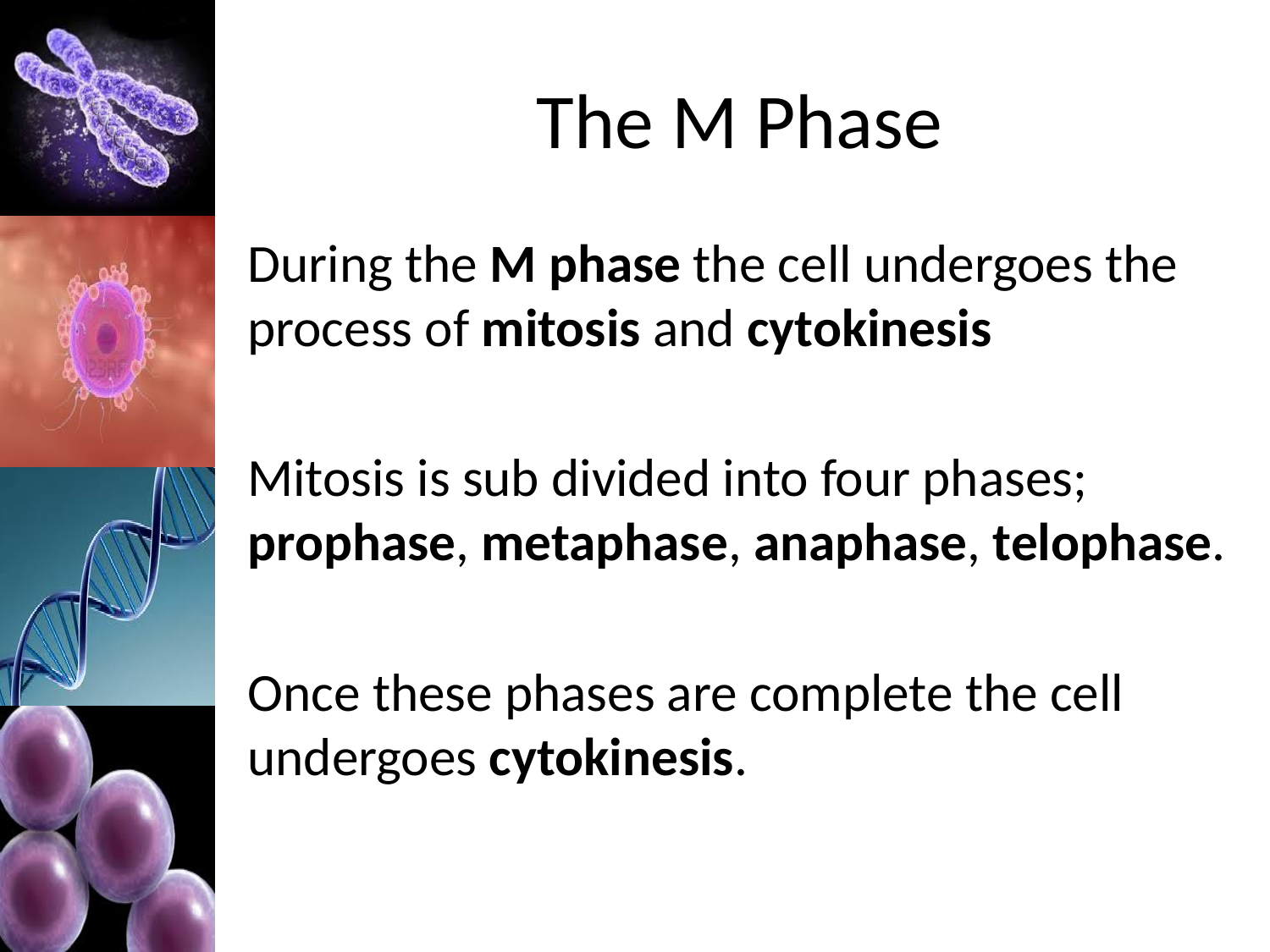

# The M Phase
During the M phase the cell undergoes the process of mitosis and cytokinesis

Mitosis is sub divided into four phases; prophase, metaphase, anaphase, telophase.

Once these phases are complete the cell undergoes cytokinesis.